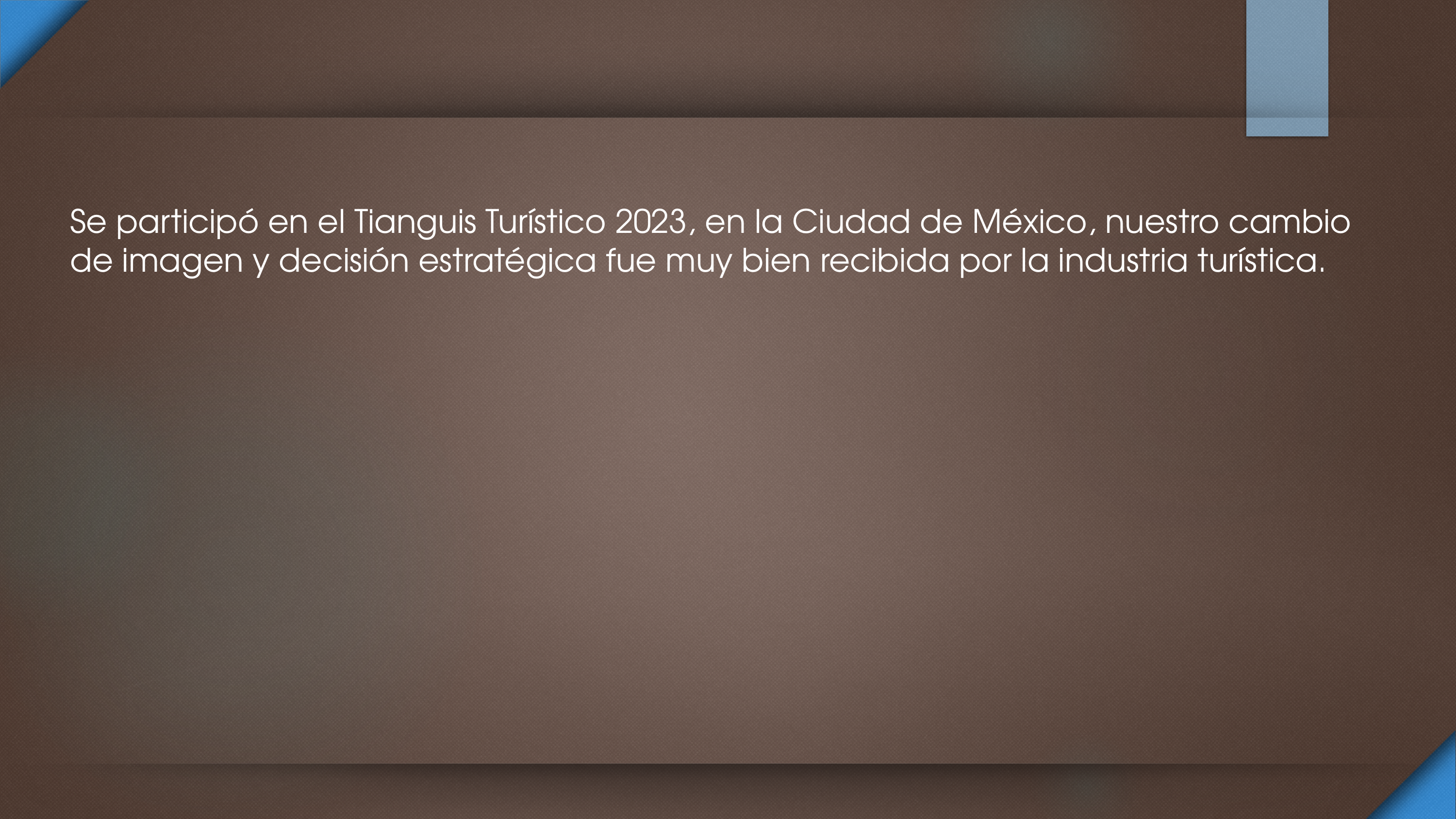

Se participó en el Tianguis Turístico 2023, en la Ciudad de México, nuestro cambio de imagen y decisión estratégica fue muy bien recibida por la industria turística.